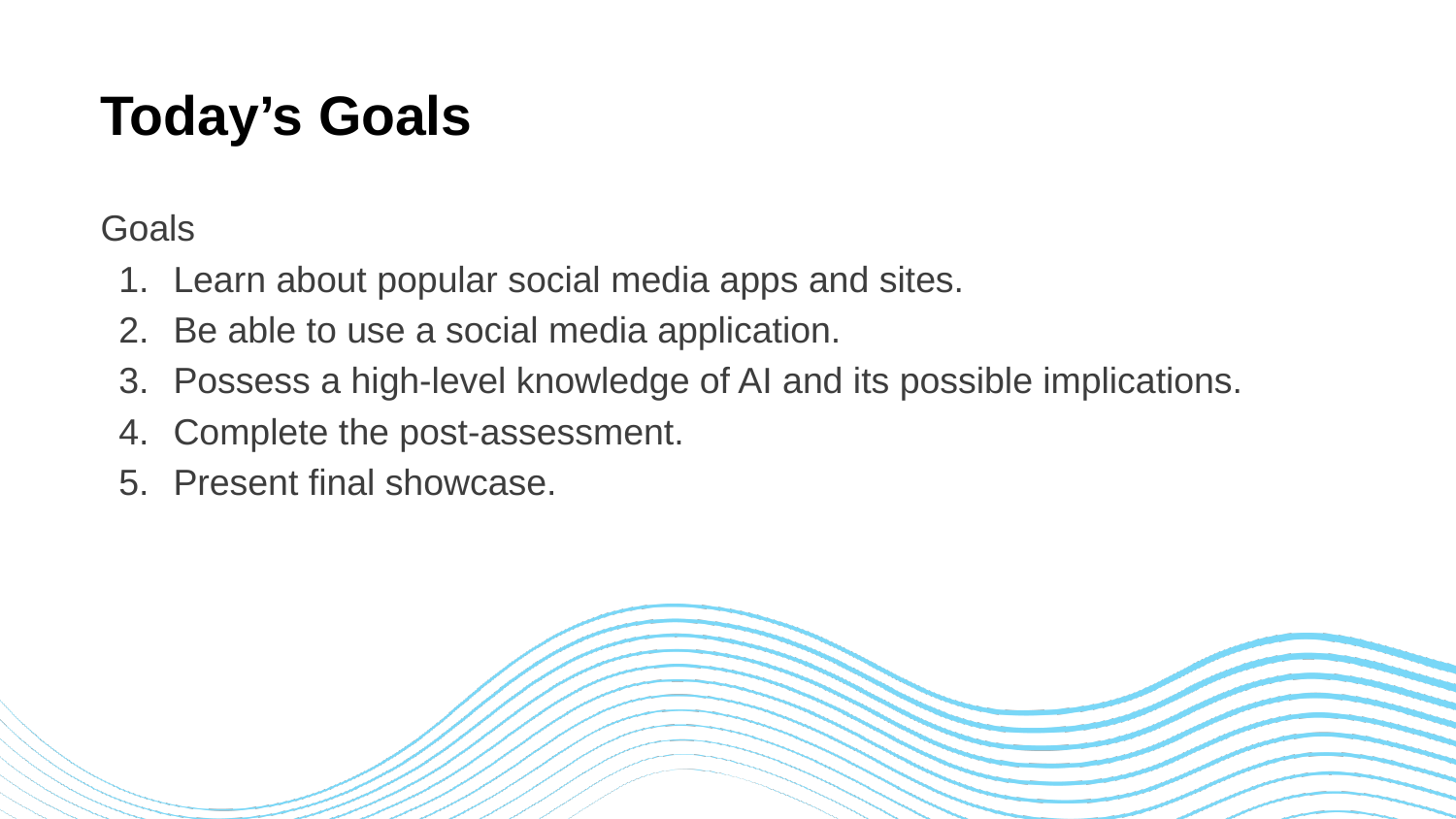

# Today’s Goals
Goals
Learn about popular social media apps and sites.
Be able to use a social media application.
Possess a high-level knowledge of AI and its possible implications.
Complete the post-assessment.
Present final showcase.